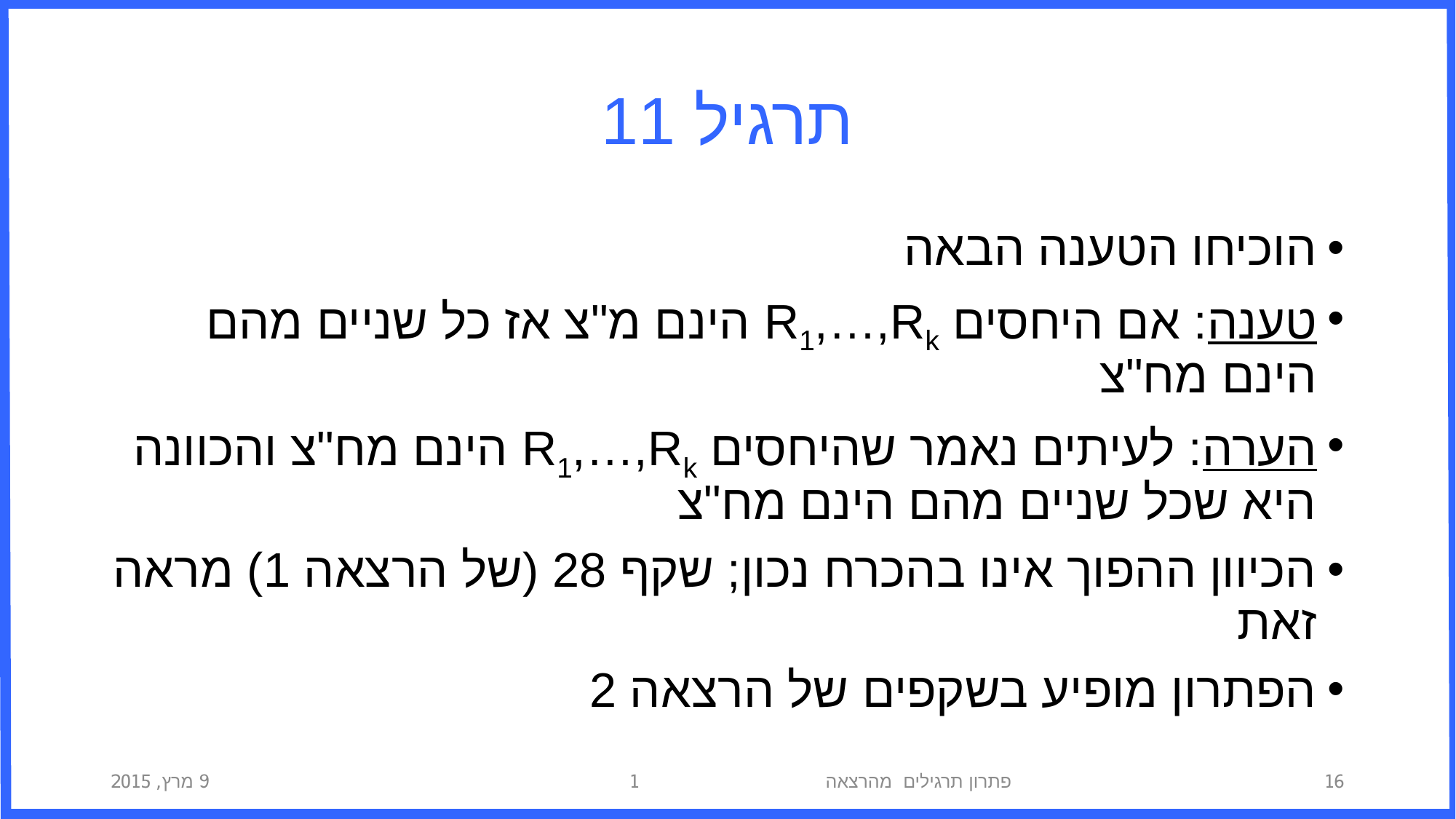

# תרגיל 11
הוכיחו הטענה הבאה
טענה: אם היחסים R1,…,Rk הינם מ"צ אז כל שניים מהם הינם מח"צ
הערה: לעיתים נאמר שהיחסים R1,…,Rk הינם מח"צ והכוונה היא שכל שניים מהם הינם מח"צ
הכיוון ההפוך אינו בהכרח נכון; שקף 28 (של הרצאה 1) מראה זאת
הפתרון מופיע בשקפים של הרצאה 2

9 מרץ, 2015
פתרון תרגילים מהרצאה 1
16